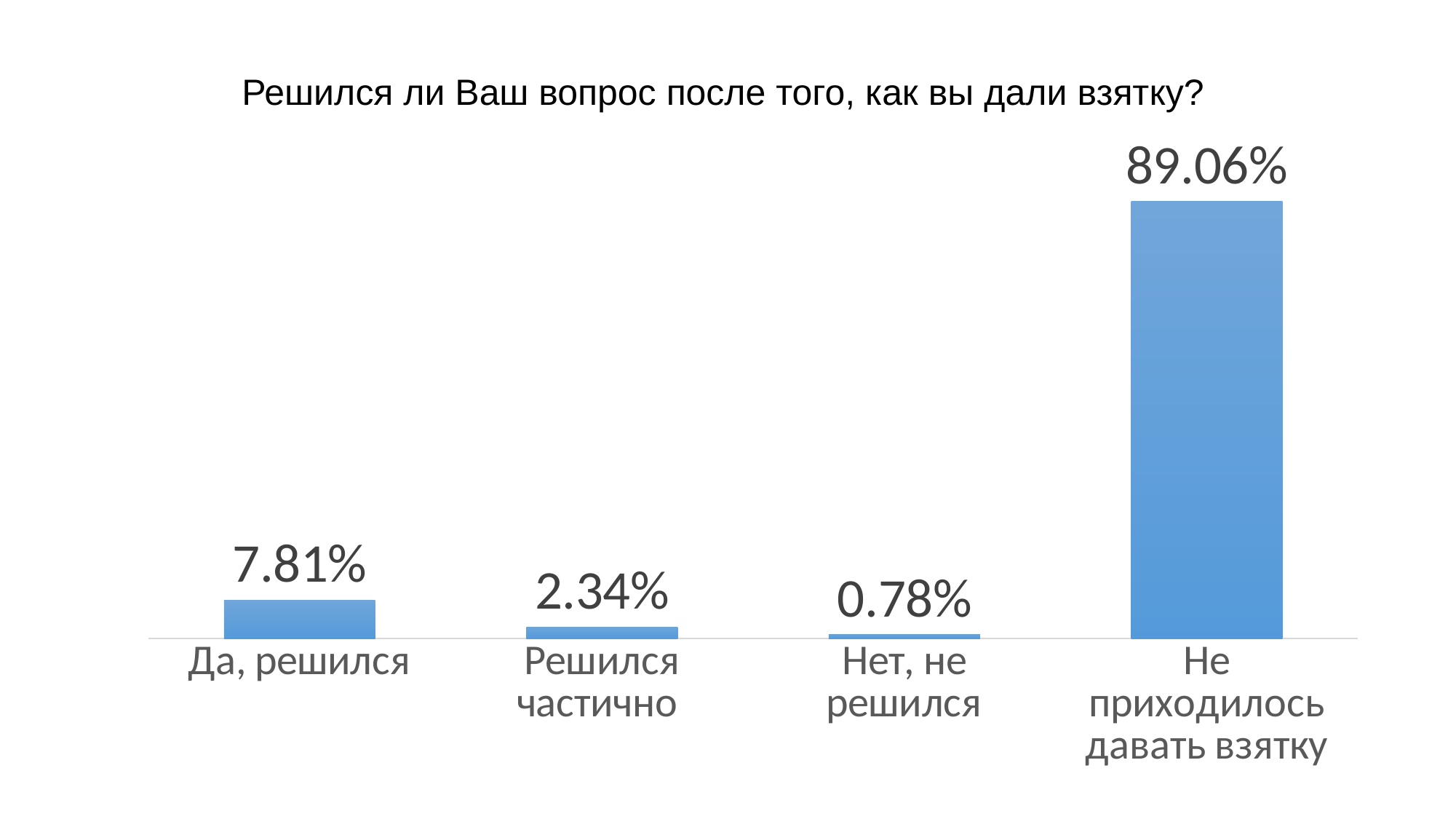

Решился ли Ваш вопрос после того, как вы дали взятку?

### Chart

| Category | Ряд 1 |
|---|---|
| Да, решился | 0.0781 |
| Решился частично  | 0.0234 |
| Нет, не решился | 0.0078 |
| Не приходилось давать взятку | 0.8906 |